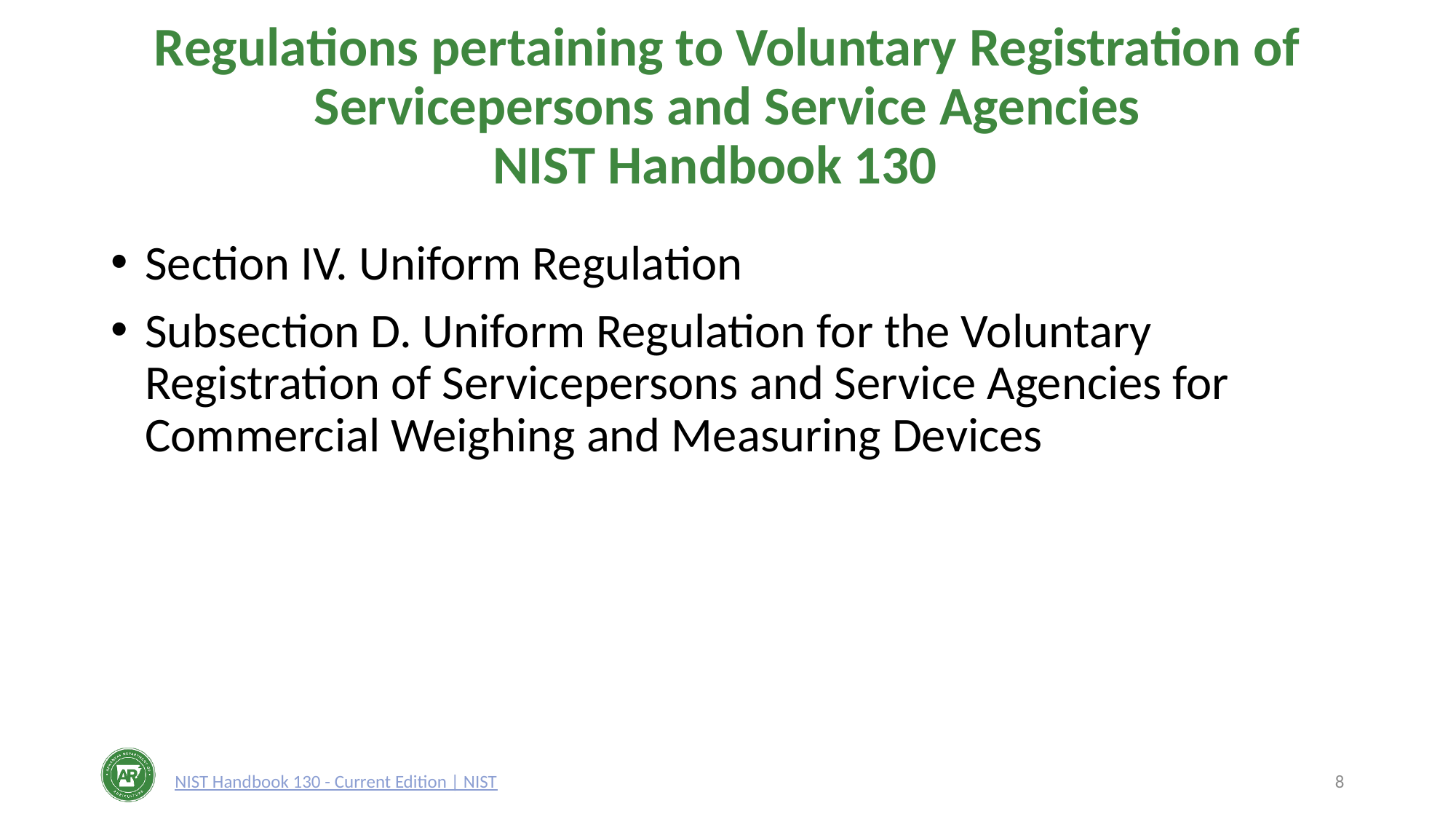

# Regulations pertaining to Voluntary Registration of Servicepersons and Service Agencies NIST Handbook 130
Section IV. Uniform Regulation
Subsection D. Uniform Regulation for the Voluntary Registration of Servicepersons and Service Agencies for Commercial Weighing and Measuring Devices
NIST Handbook 130 - Current Edition | NIST
8